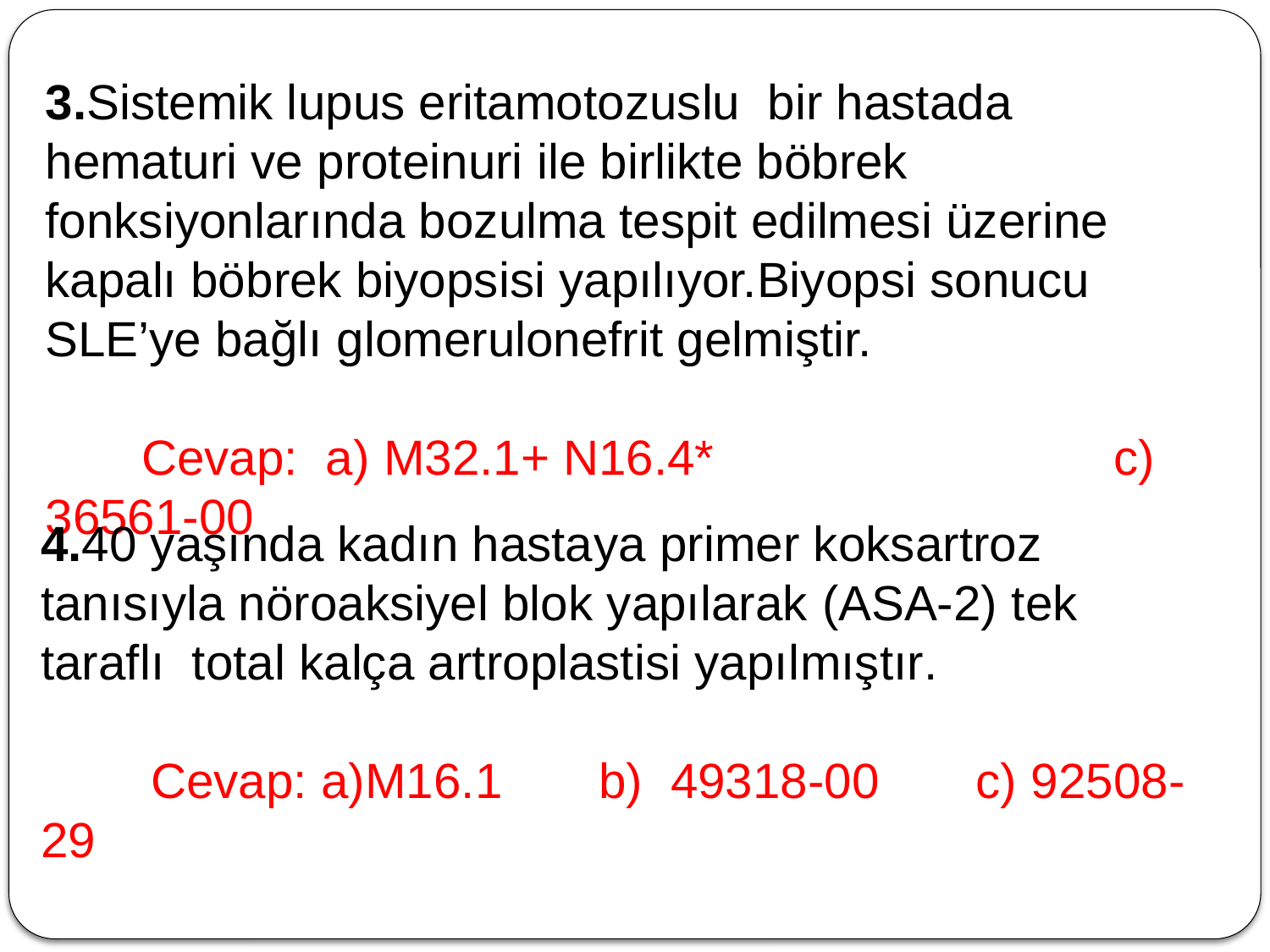

3.Sistemik lupus eritamotozuslu  bir hastada  hematuri ve proteinuri ile birlikte böbrek fonksiyonlarında bozulma tespit edilmesi üzerine kapalı böbrek biyopsisi yapılıyor.Biyopsi sonucu SLE’ye bağlı glomerulonefrit gelmiştir.

       Cevap:  a) M32.1+ N16.4*                             c)  36561-00

4.40 yaşında kadın hastaya primer koksartroz tanısıyla nöroaksiyel blok yapılarak (ASA-2) tek taraflı  total kalça artroplastisi yapılmıştır.

        Cevap: a)M16.1       b)  49318-00       c) 92508-29